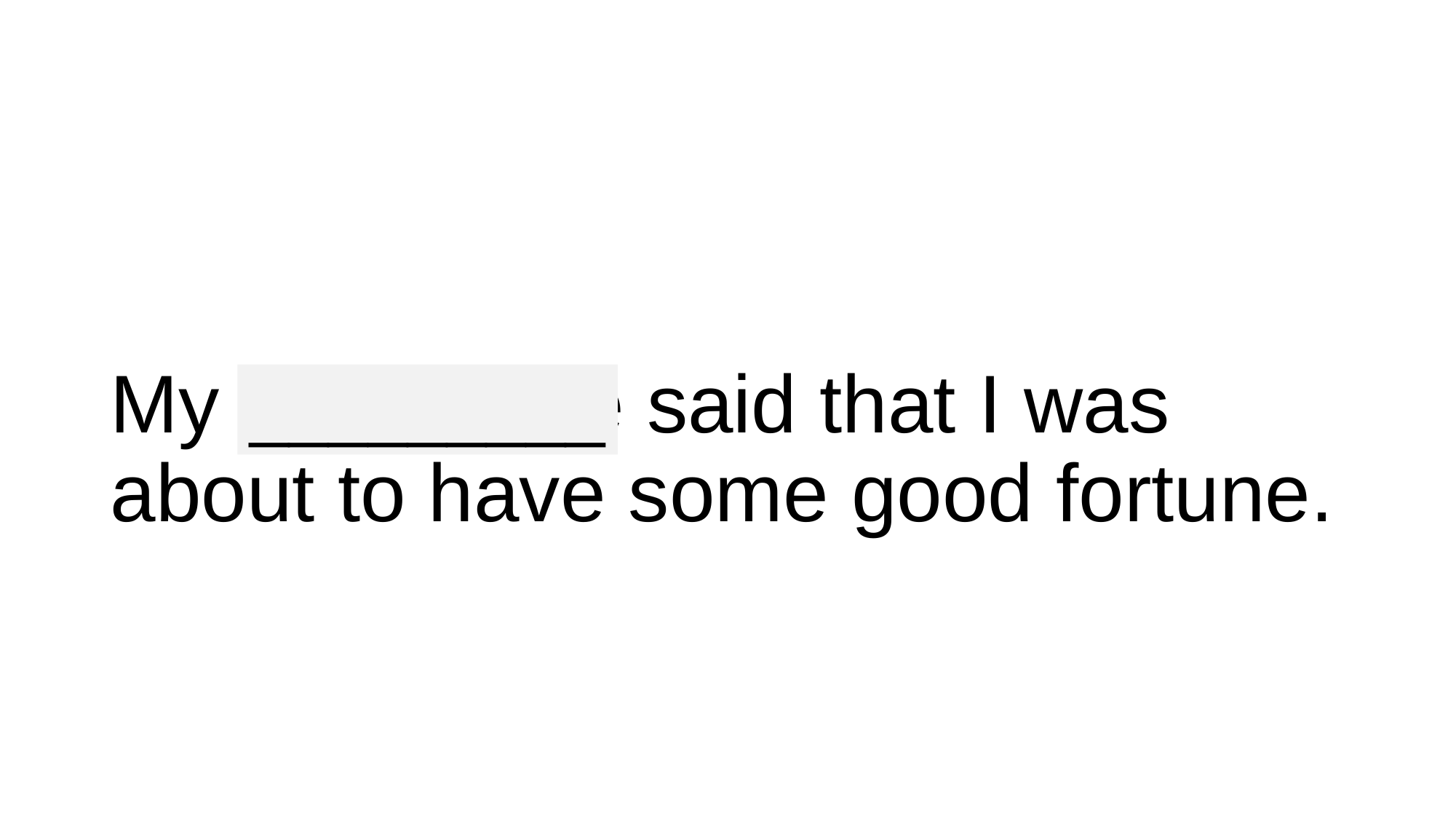

_________
# My horoscope said that I was about to have some good fortune.